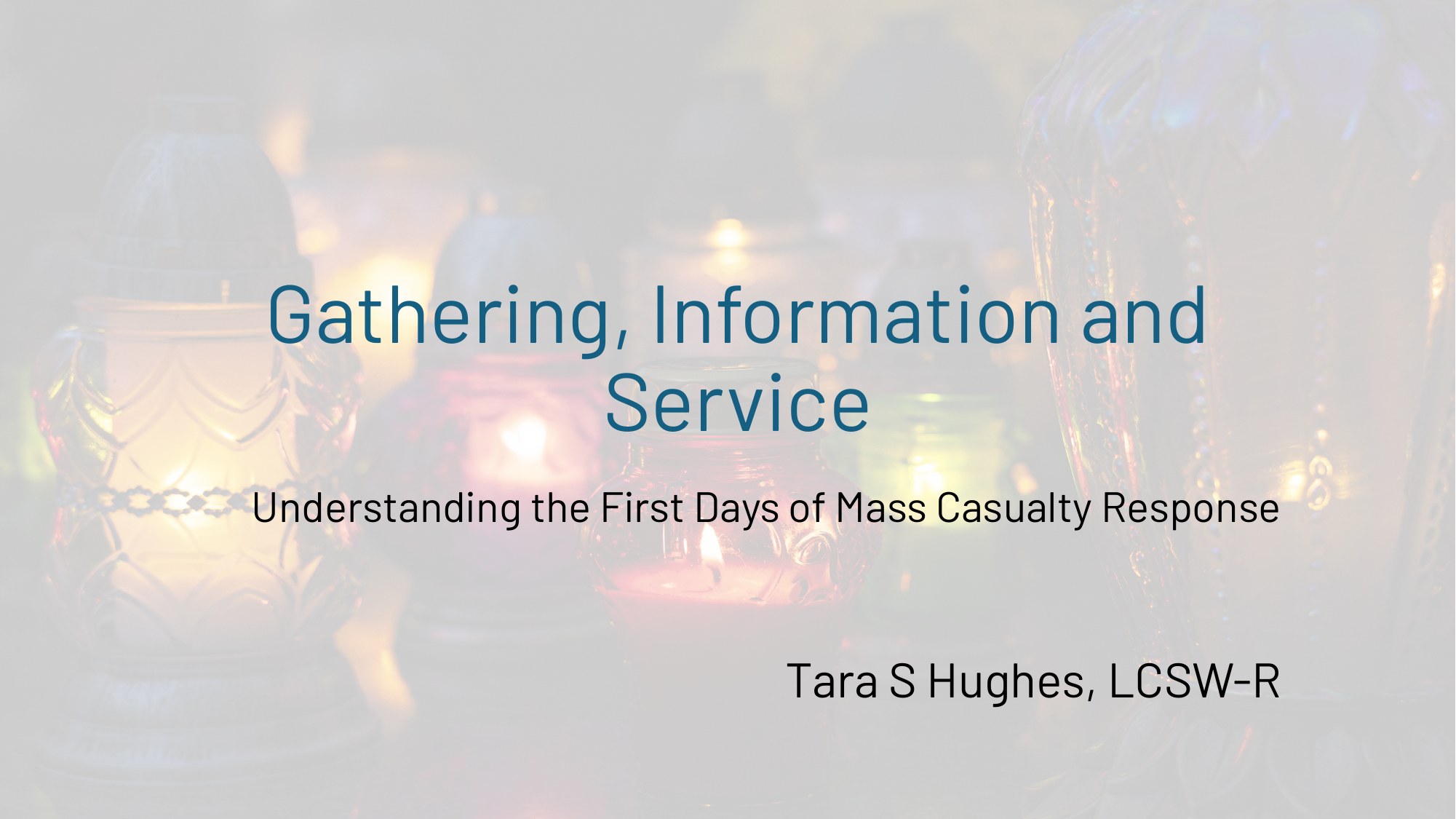

# Gathering, Information and Service
Understanding the First Days of Mass Casualty Response

Tara S Hughes, LCSW-R